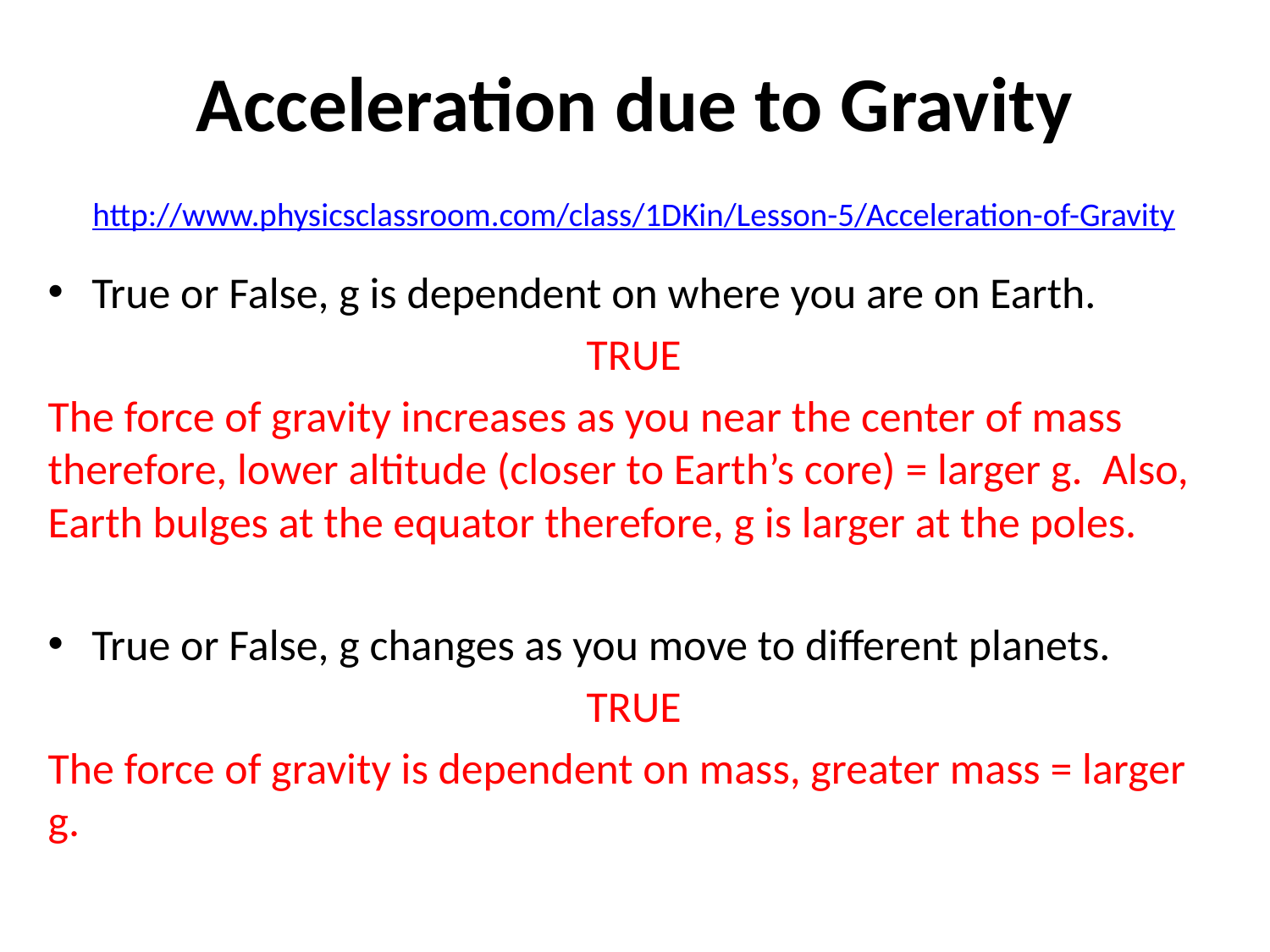

# Acceleration due to Gravity
http://www.physicsclassroom.com/class/1DKin/Lesson-5/Acceleration-of-Gravity

True or False, g is dependent on where you are on Earth.
TRUE
The force of gravity increases as you near the center of mass therefore, lower altitude (closer to Earth’s core) = larger g.  Also, Earth bulges at the equator therefore, g is larger at the poles.

True or False, g changes as you move to different planets.
TRUE
The force of gravity is dependent on mass, greater mass = larger g.